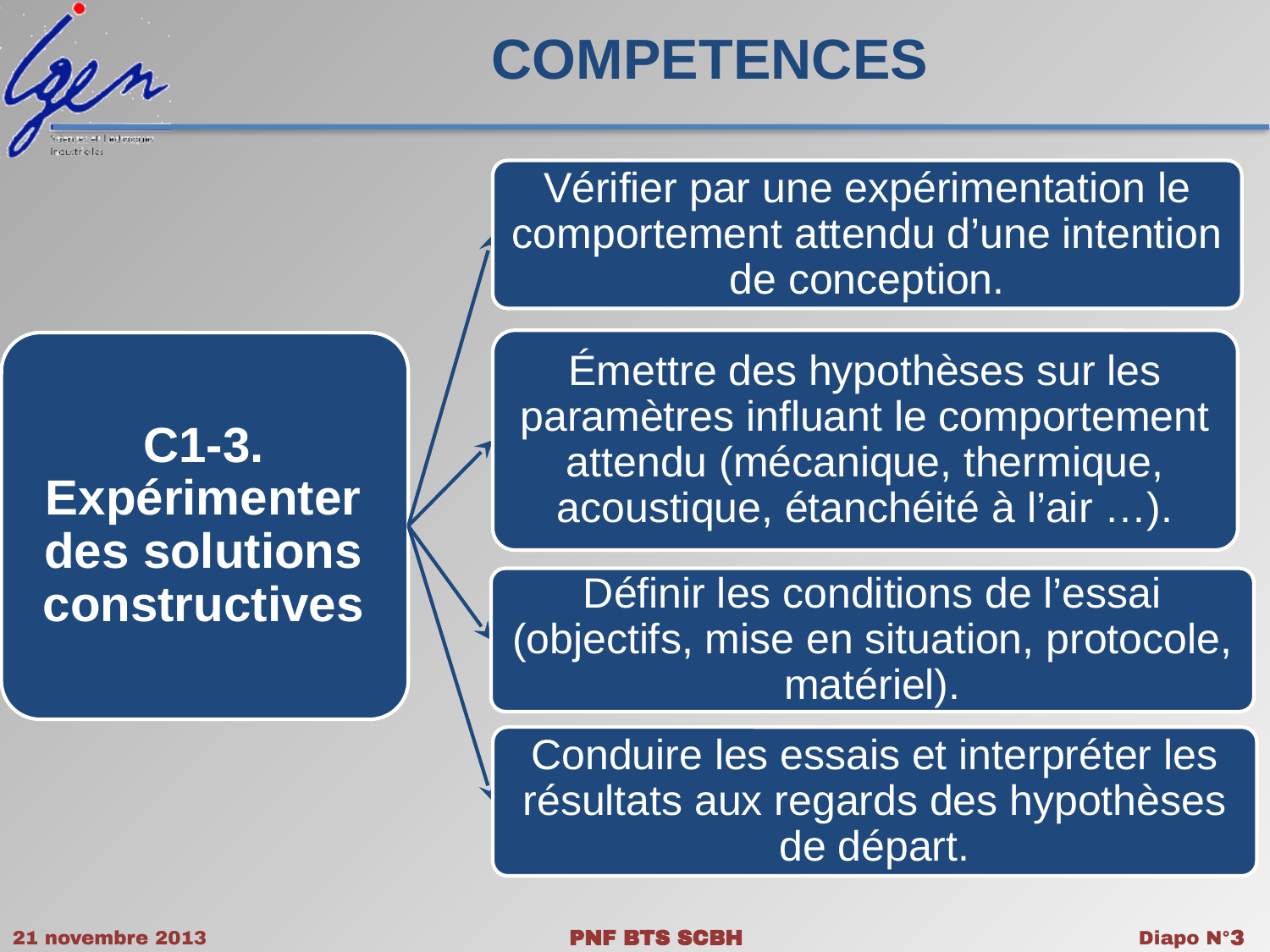

COMPETENCES
C1-3. Expérimenter des solutions constructives

Vérifier par une expérimentation le comportement attendu d’une intention de conception.

Émettre des hypothèses sur les paramètres influant le comportement attendu (mécanique, thermique, acoustique, étanchéité à l’air …).

Définir les conditions de l’essai (objectifs, mise en situation, protocole, matériel).

Conduire les essais et interpréter les résultats aux regards des hypothèses de départ.